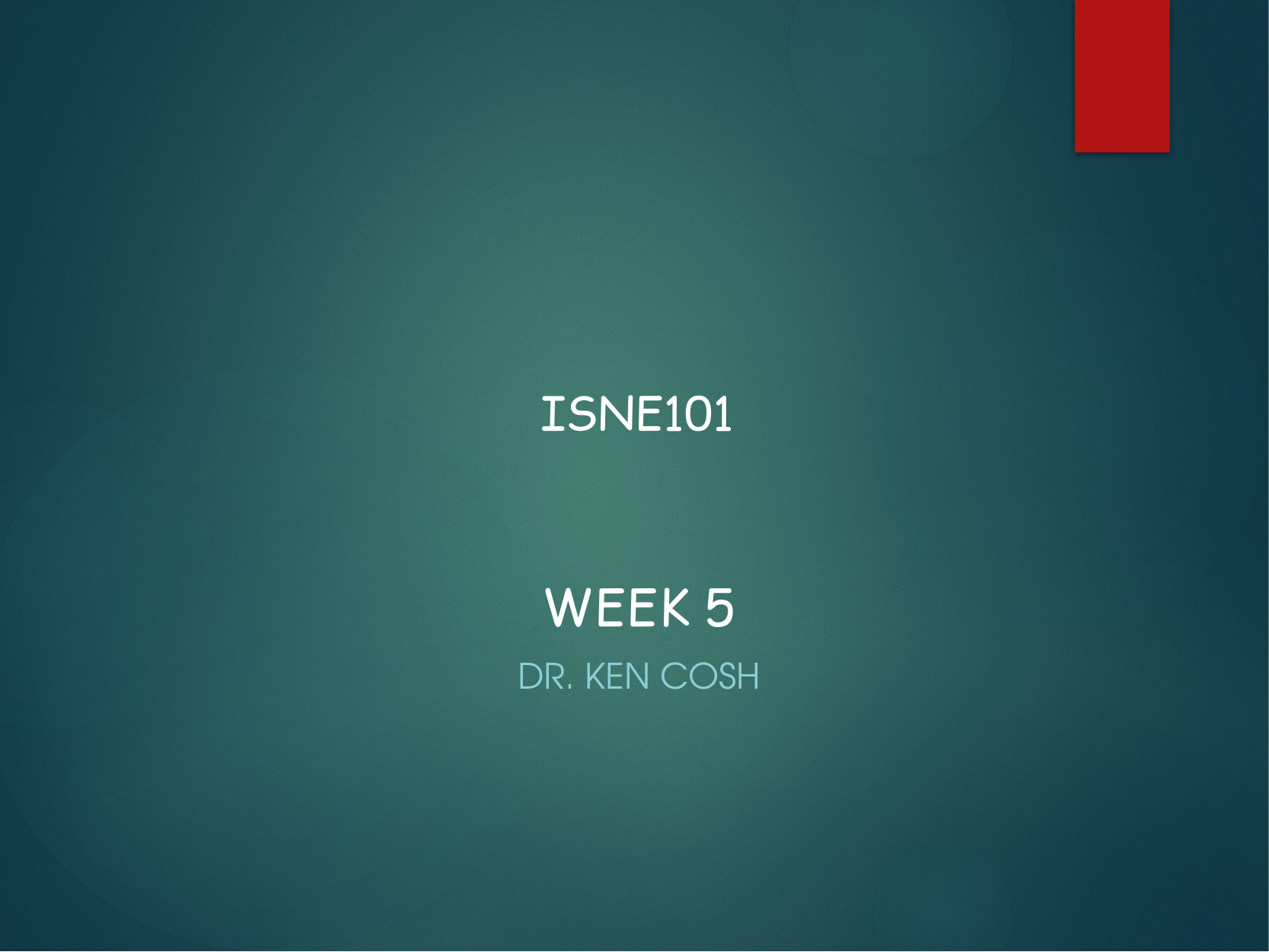

# ISNE101
Week 5
Dr. Ken Cosh